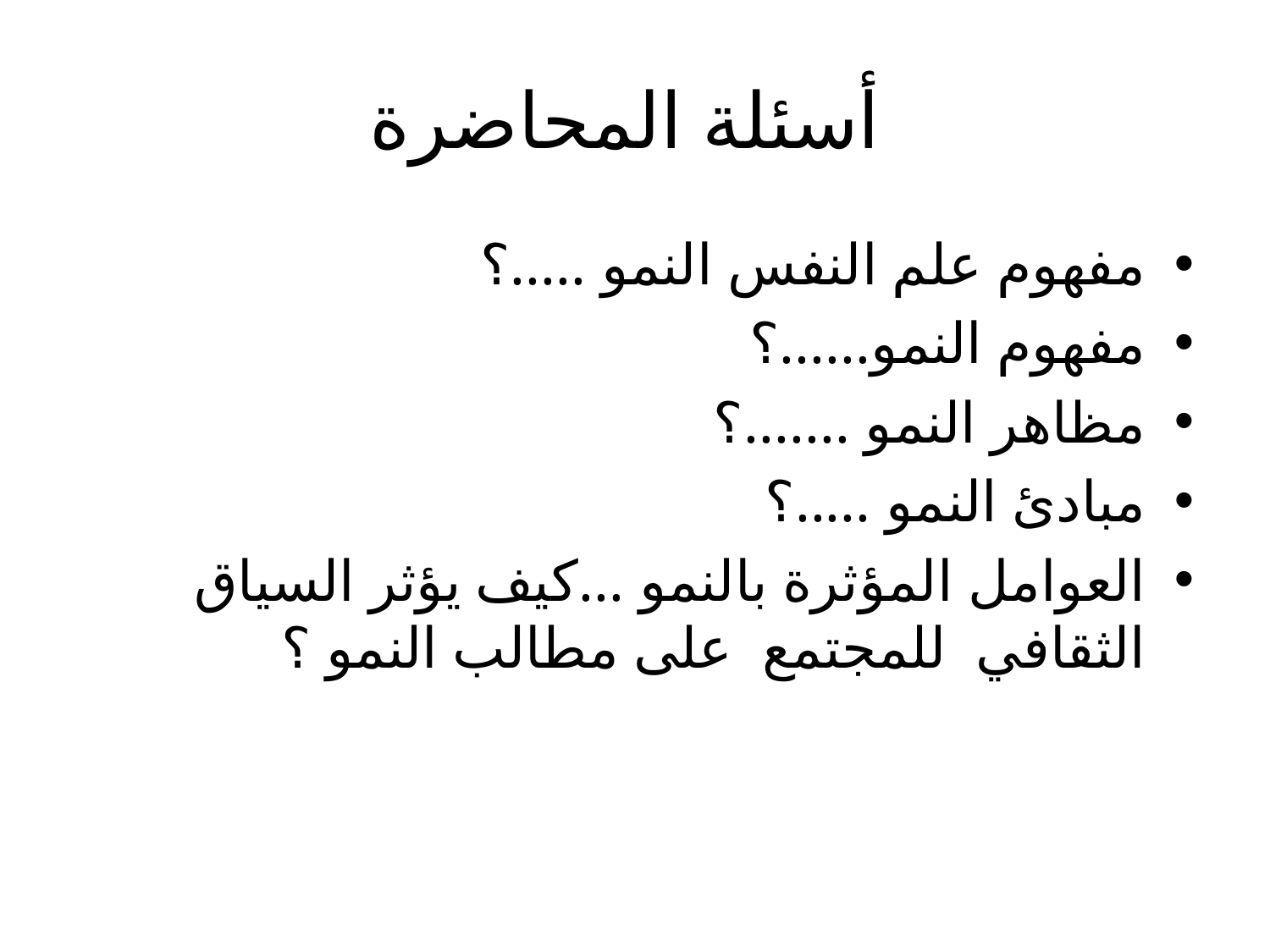

# أسئلة المحاضرة
مفهوم علم النفس النمو .....؟
مفهوم النمو......؟
مظاهر النمو .......؟
مبادئ النمو .....؟
العوامل المؤثرة بالنمو ...كيف يؤثر السياق الثقافي  للمجتمع  على مطالب النمو ؟